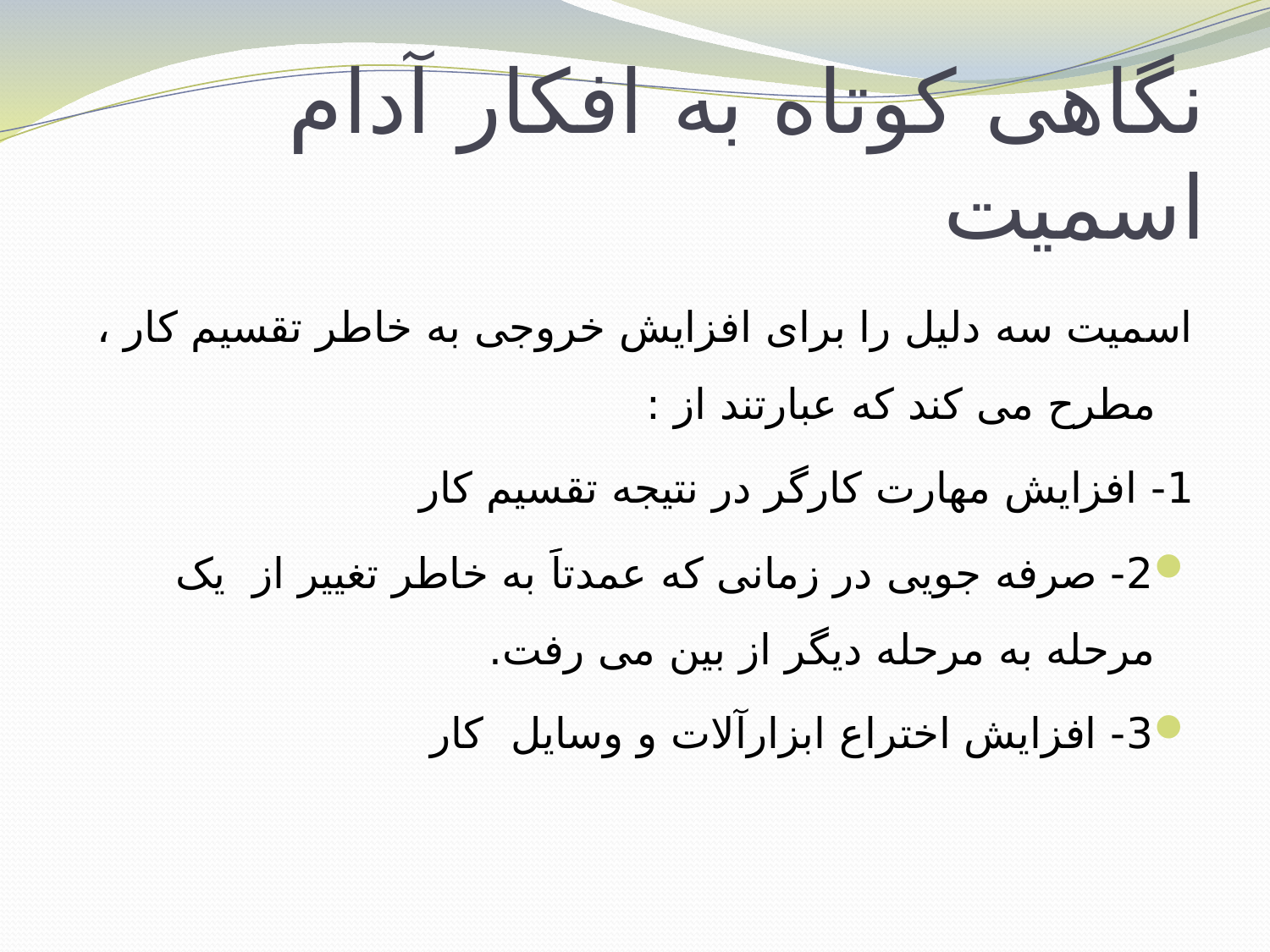

# نگاهی کوتاه به افکار آدام اسمیت
اسمیت سه دلیل را برای افزایش خروجی به خاطر تقسیم کار ، مطرح می کند که عبارتند از :
1- افزایش مهارت کارگر در نتیجه تقسیم کار
2- صرفه جویی در زمانی که عمدتاََ به خاطر تغییر از  یک مرحله به مرحله دیگر از بین می رفت.
3- افزایش اختراع ابزارآلات و وسایل  کار